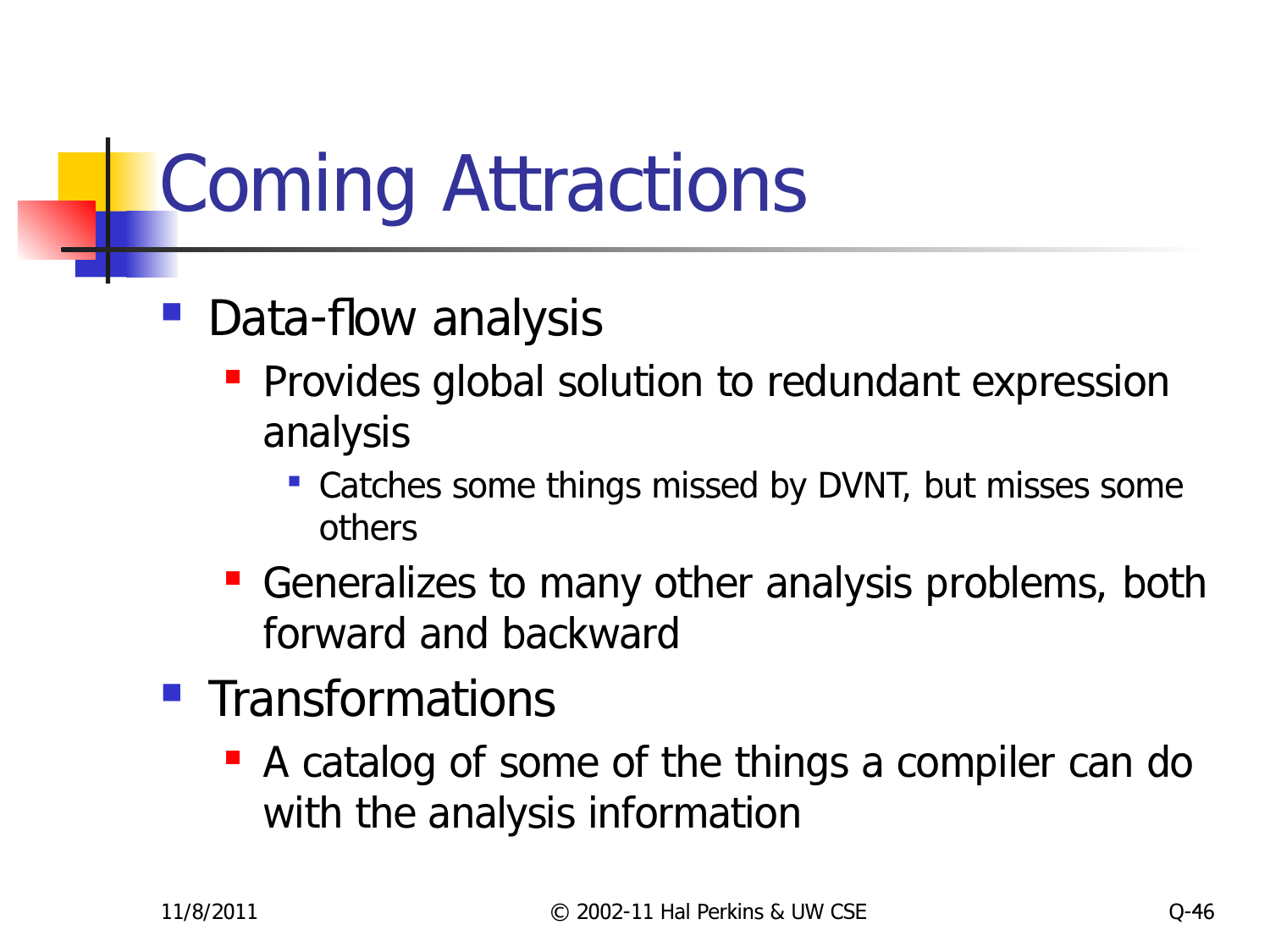

# Coming Attractions
Data-flow analysis
Provides global solution to redundant expression analysis
Catches some things missed by DVNT, but misses some others
Generalizes to many other analysis problems, both forward and backward
Transformations
A catalog of some of the things a compiler can do with the analysis information
11/8/2011
© 2002-11 Hal Perkins & UW CSE
Q-46